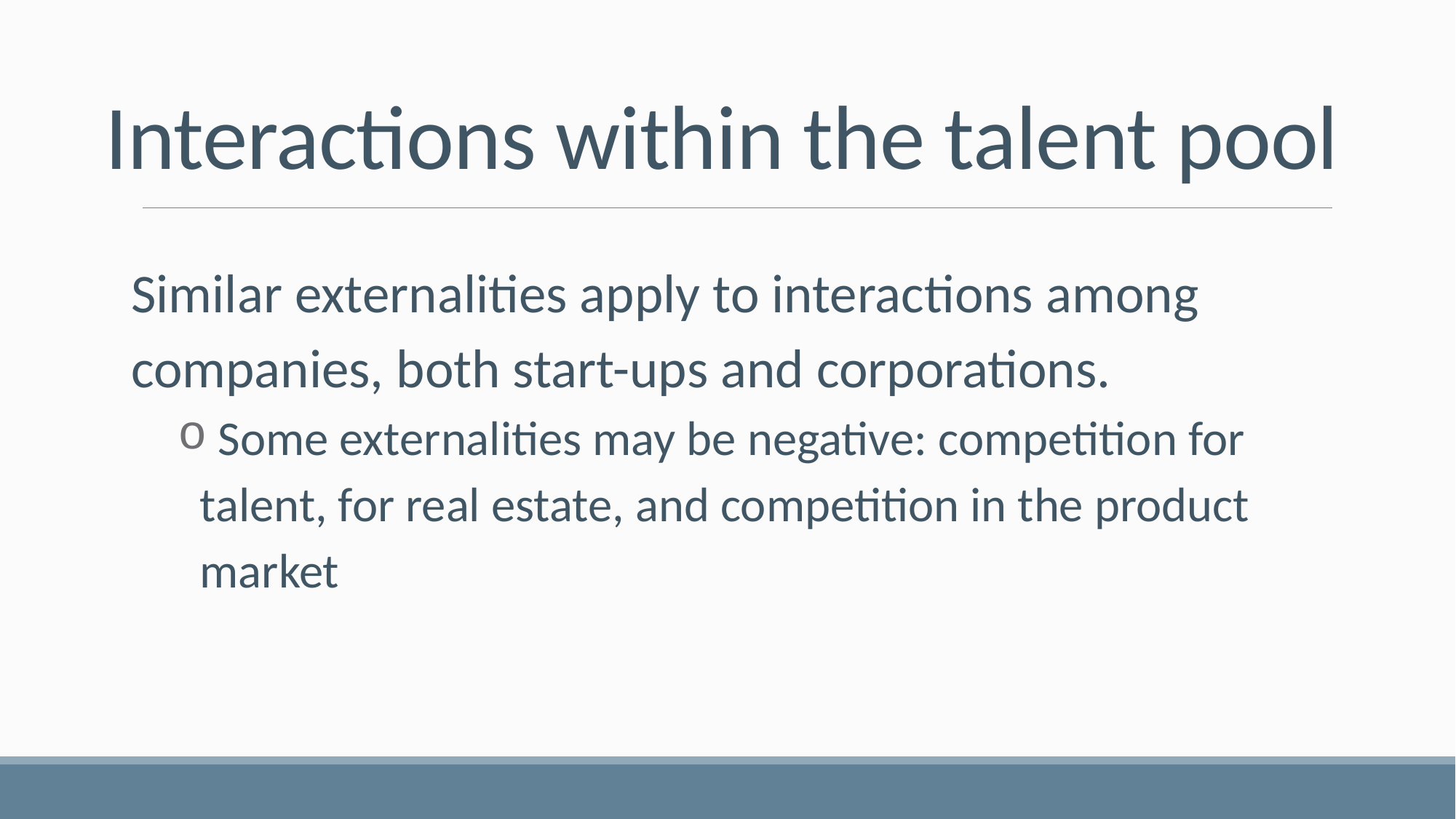

# Interactions within the talent pool
Similar externalities apply to interactions among companies, both start-ups and corporations.
 Some externalities may be negative: competition for talent, for real estate, and competition in the product market